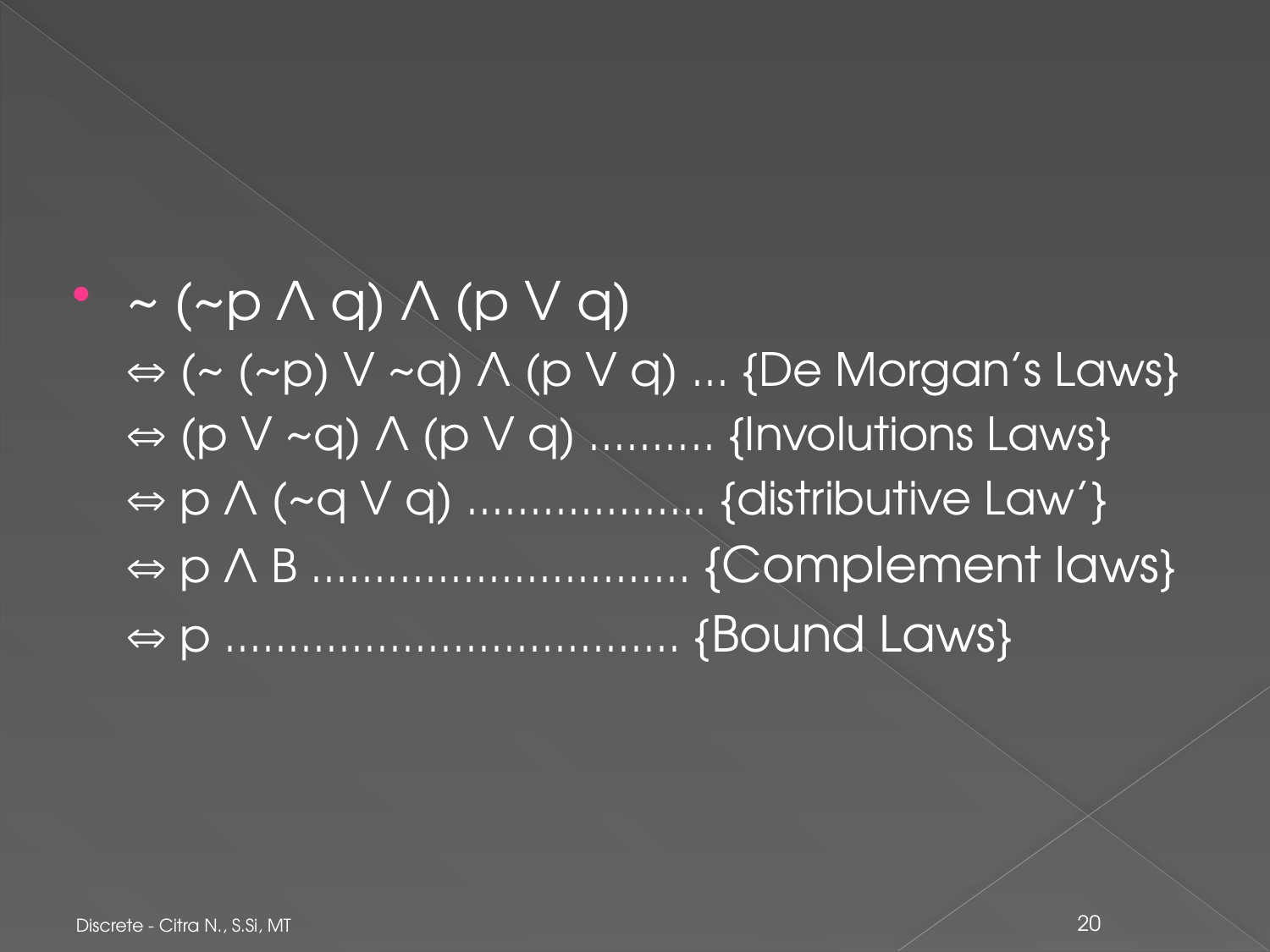

#
~ (~p Λ q) Λ (p V q)
    ⇔ (~ (~p) V ~q) Λ (p V q) ... {De Morgan’s Laws}
    ⇔ (p V ~q) Λ (p V q) .......... {Involutions Laws}
    ⇔ p Λ (~q V q) ................... {distributive Law’}
    ⇔ p Λ B .............................. {Complement laws}
    ⇔ p .................................... {Bound Laws}

Discrete - Citra N., S.Si, MT
20